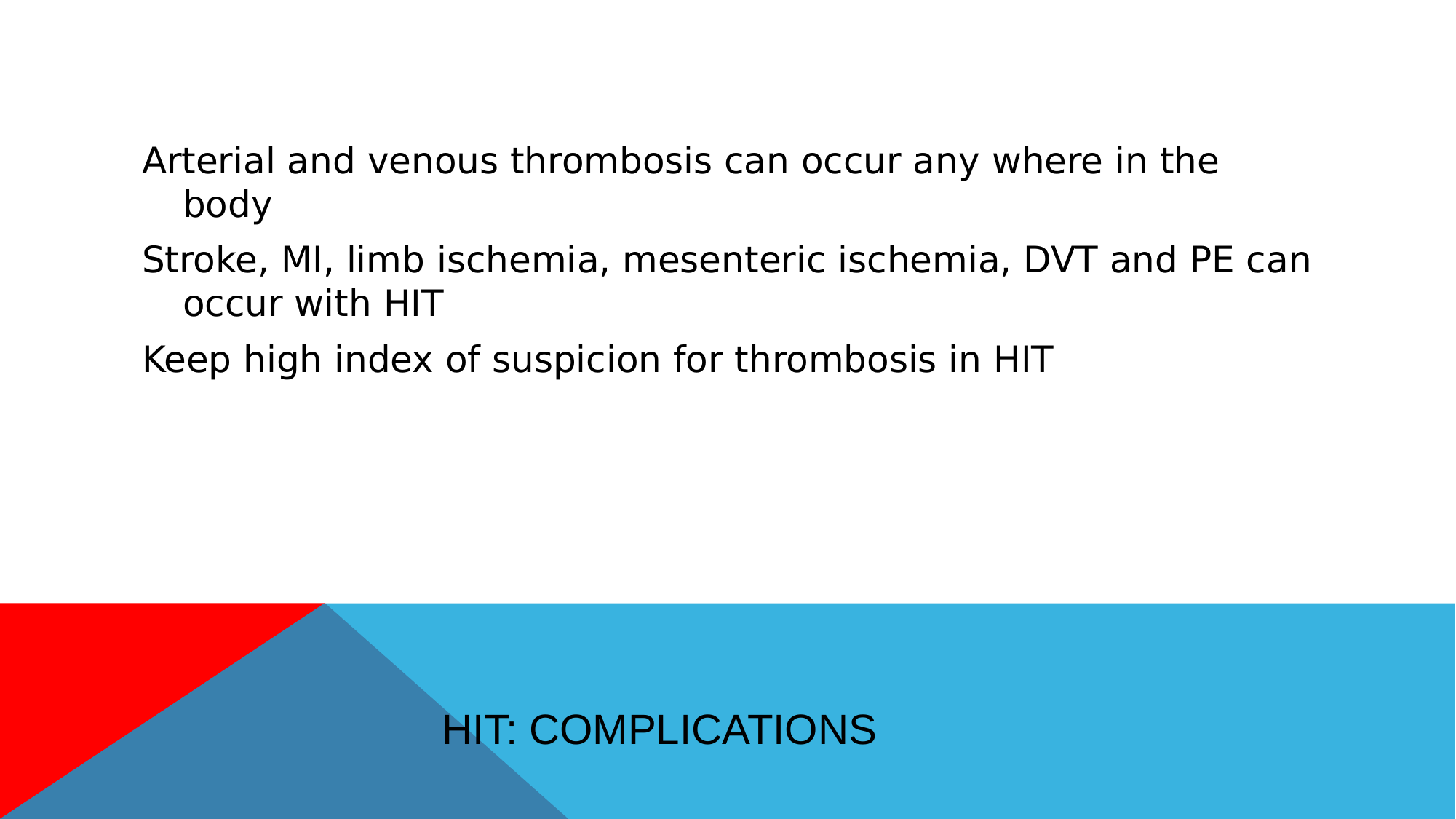

Arterial and venous thrombosis can occur any where in the body
Stroke, MI, limb ischemia, mesenteric ischemia, DVT and PE can occur with HIT
Keep high index of suspicion for thrombosis in HIT
# HIT: Complications